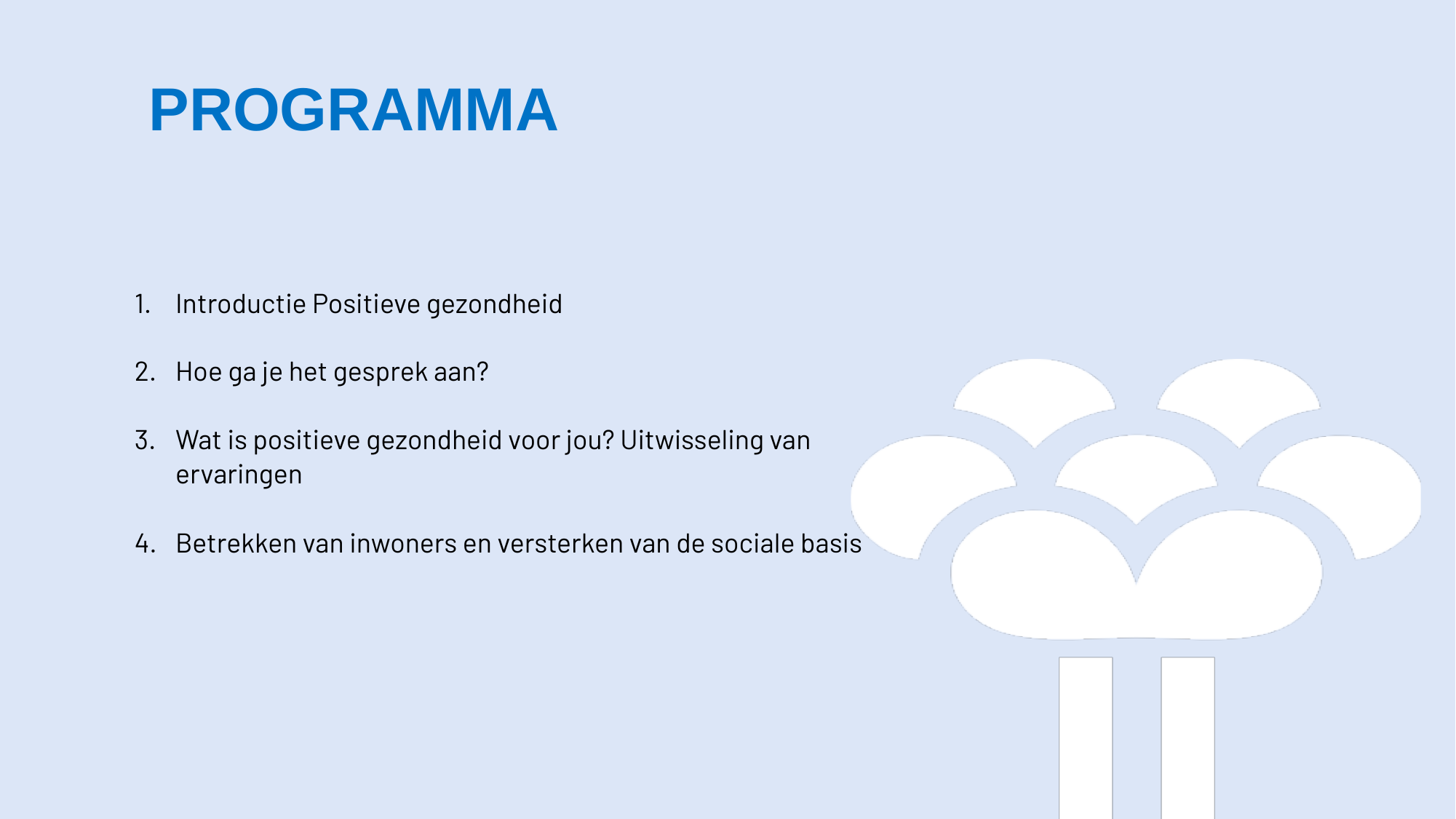

# Programma
Introductie Positieve gezondheid
Hoe ga je het gesprek aan?
Wat is positieve gezondheid voor jou? Uitwisseling van ervaringen
Betrekken van inwoners en versterken van de sociale basis